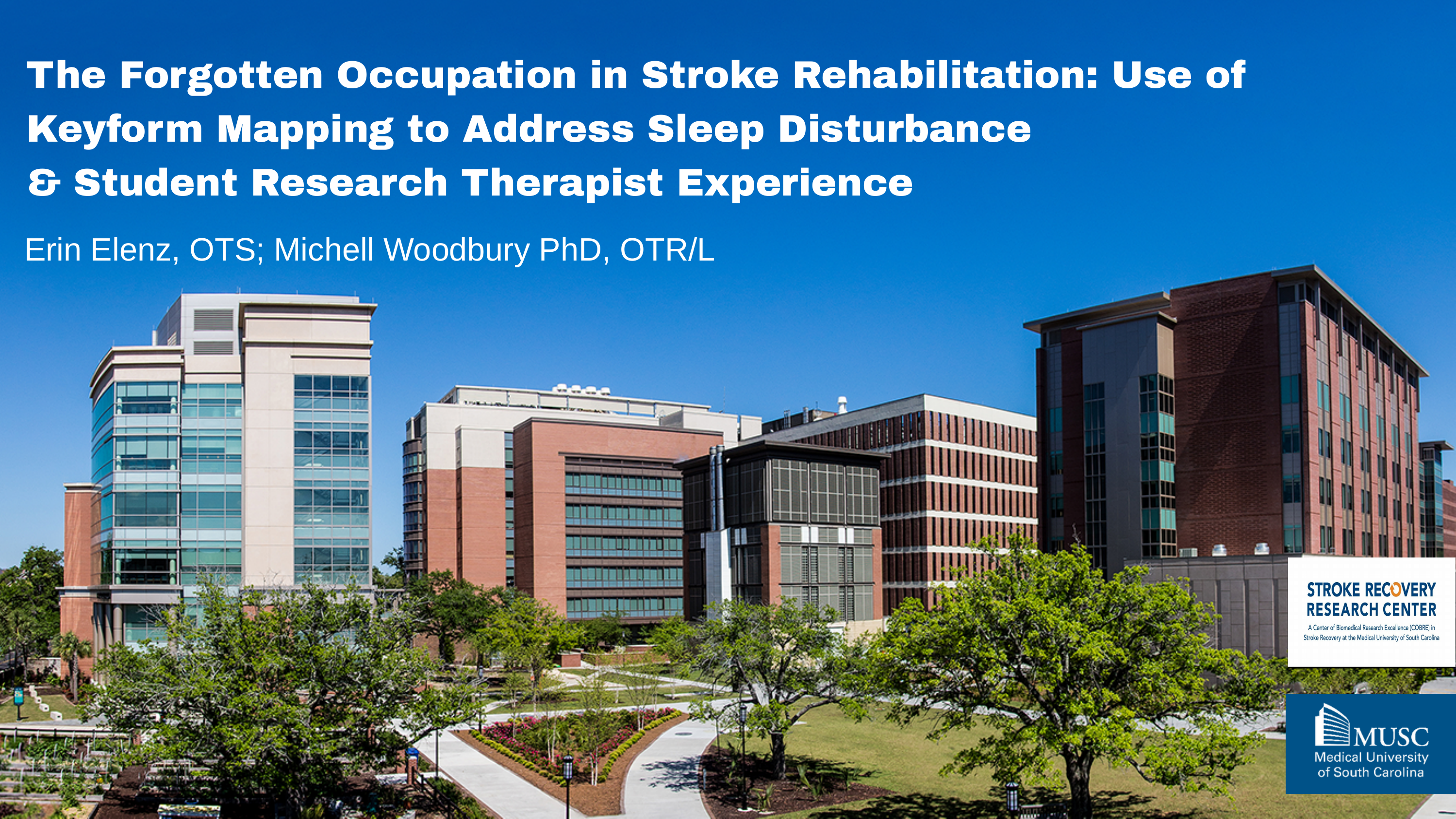

The Forgotten Occupation in Stroke Rehabilitation: Use of Keyform Mapping to Address Sleep Disturbance
& Student Research Therapist Experience
Erin Elenz, OTS; Michell Woodbury PhD, OTR/L